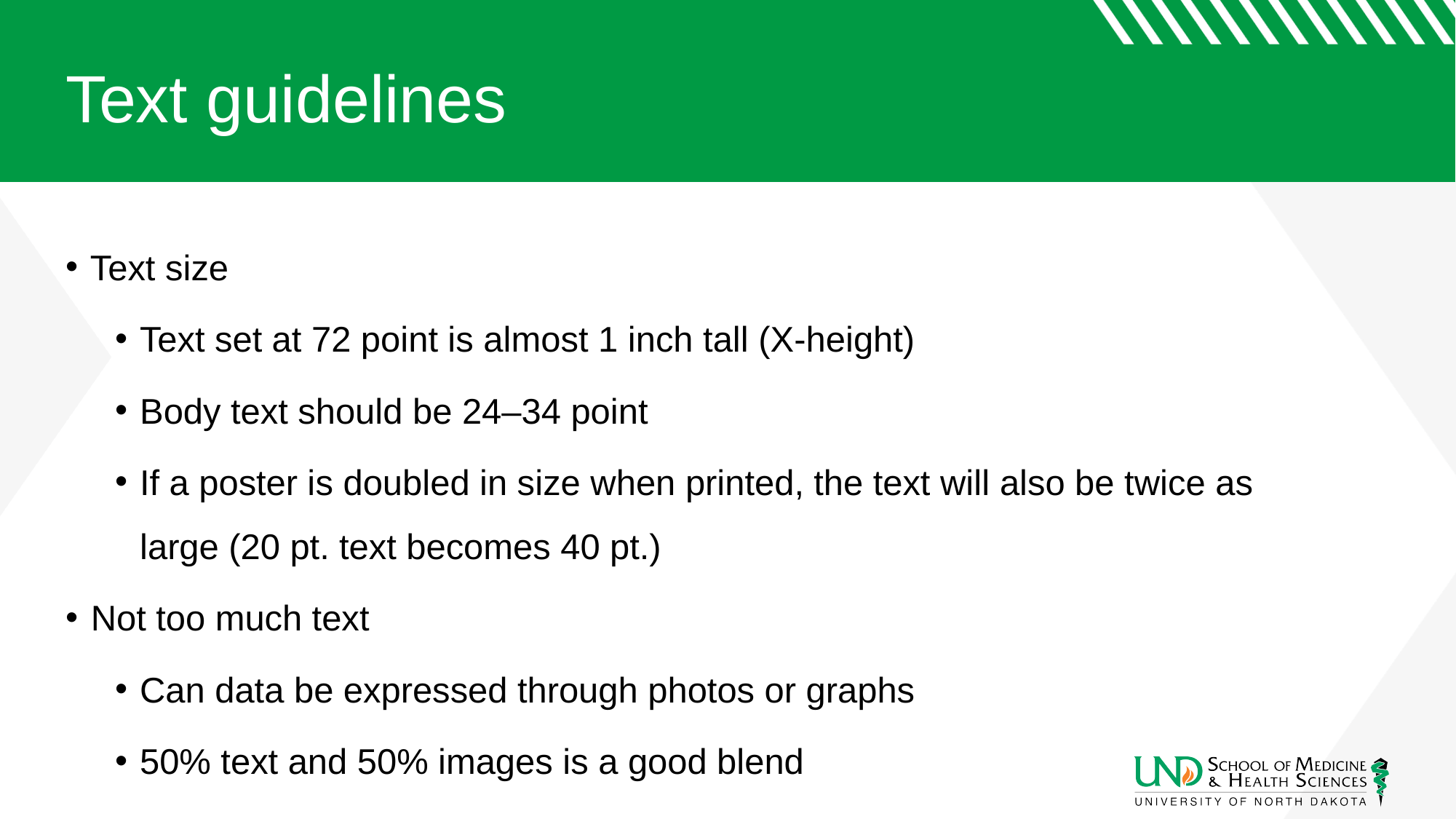

# Text guidelines
Text size
Text set at 72 point is almost 1 inch tall (X-height)
Body text should be 24–34 point
If a poster is doubled in size when printed, the text will also be twice as large (20 pt. text becomes 40 pt.)
Not too much text
Can data be expressed through photos or graphs
50% text and 50% images is a good blend